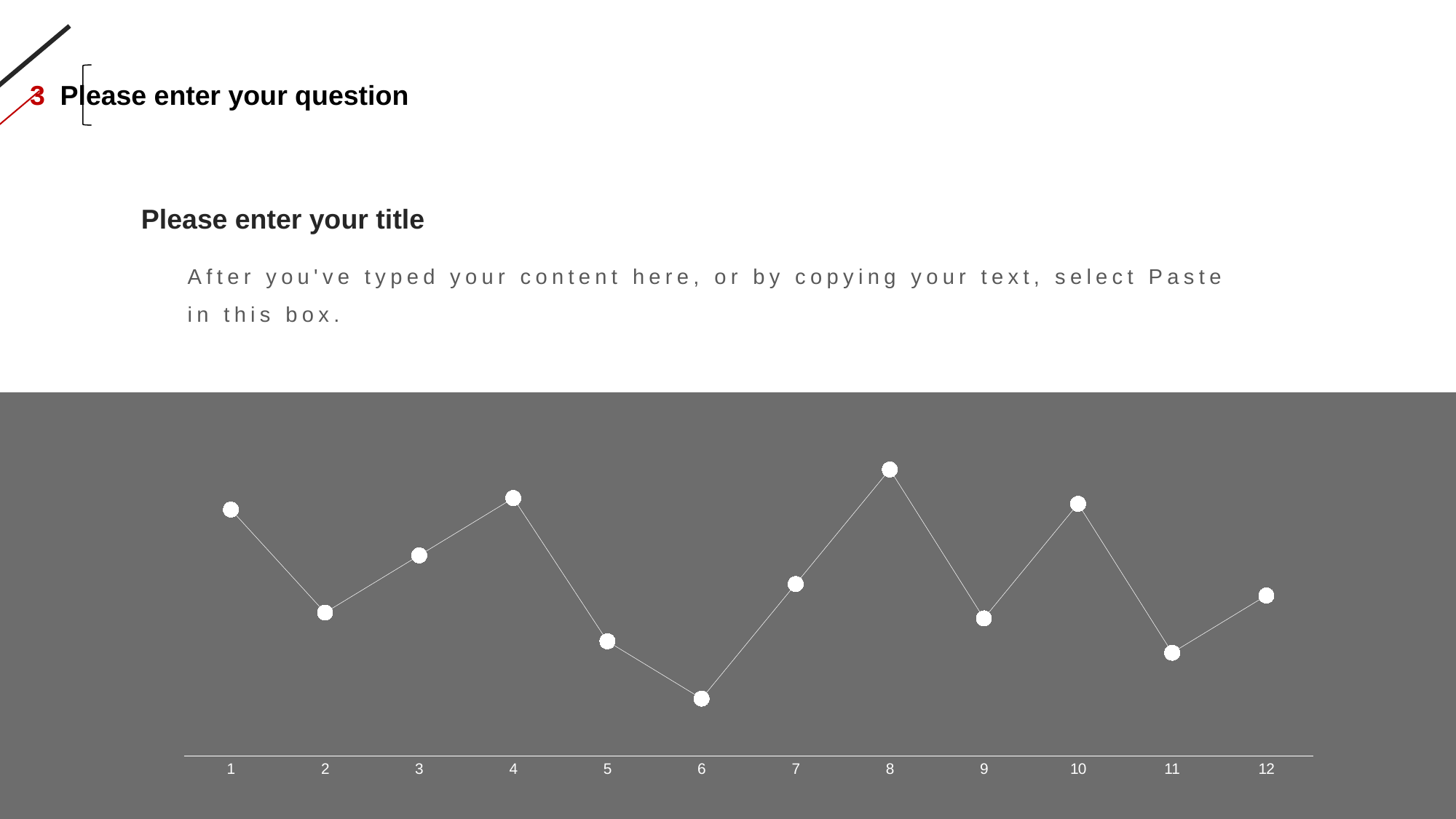

3  Please enter your question
Please enter your title
After you've typed your content here, or by copying your text, select Paste in this box.

### Chart

| Category | Product |
|---|---|
| 1 | 4.3 |
| 2 | 2.5 |
| 3 | 3.5 |
| 4 | 4.5 |
| 5 | 2.0 |
| 6 | 1.0 |
| 7 | 3.0 |
| 8 | 5.0 |
| 9 | 2.4 |
| 10 | 4.4 |
| 11 | 1.8 |
| 12 | 2.8 |